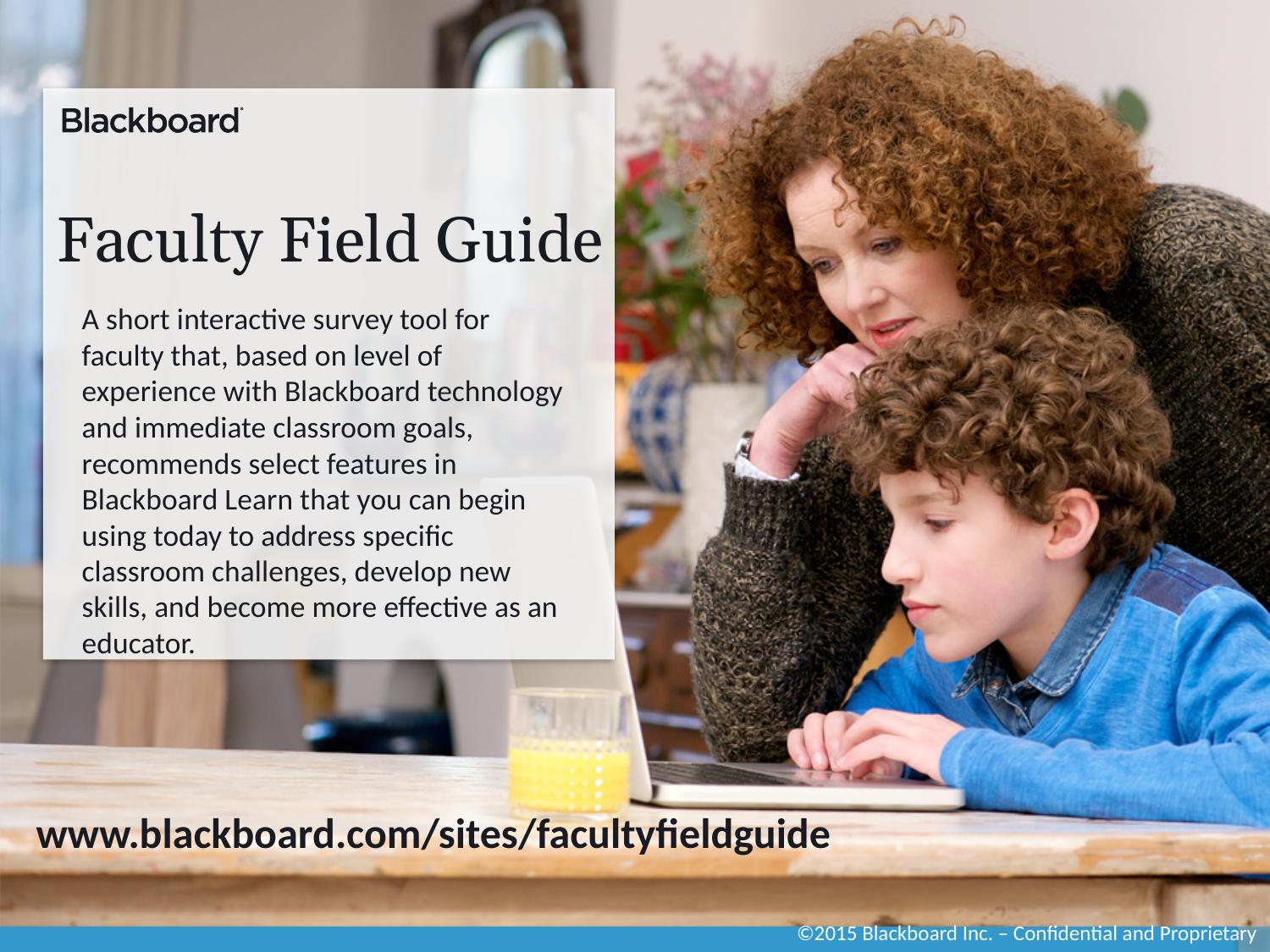

# Faculty Field Guide
A short interactive survey tool for faculty that, based on level of experience with Blackboard technology and immediate classroom goals, recommends select features in Blackboard Learn that you can begin using today to address specific classroom challenges, develop new skills, and become more effective as an educator.
www.blackboard.com/sites/facultyfieldguide
©2015 Blackboard Inc. – Confidential and Proprietary